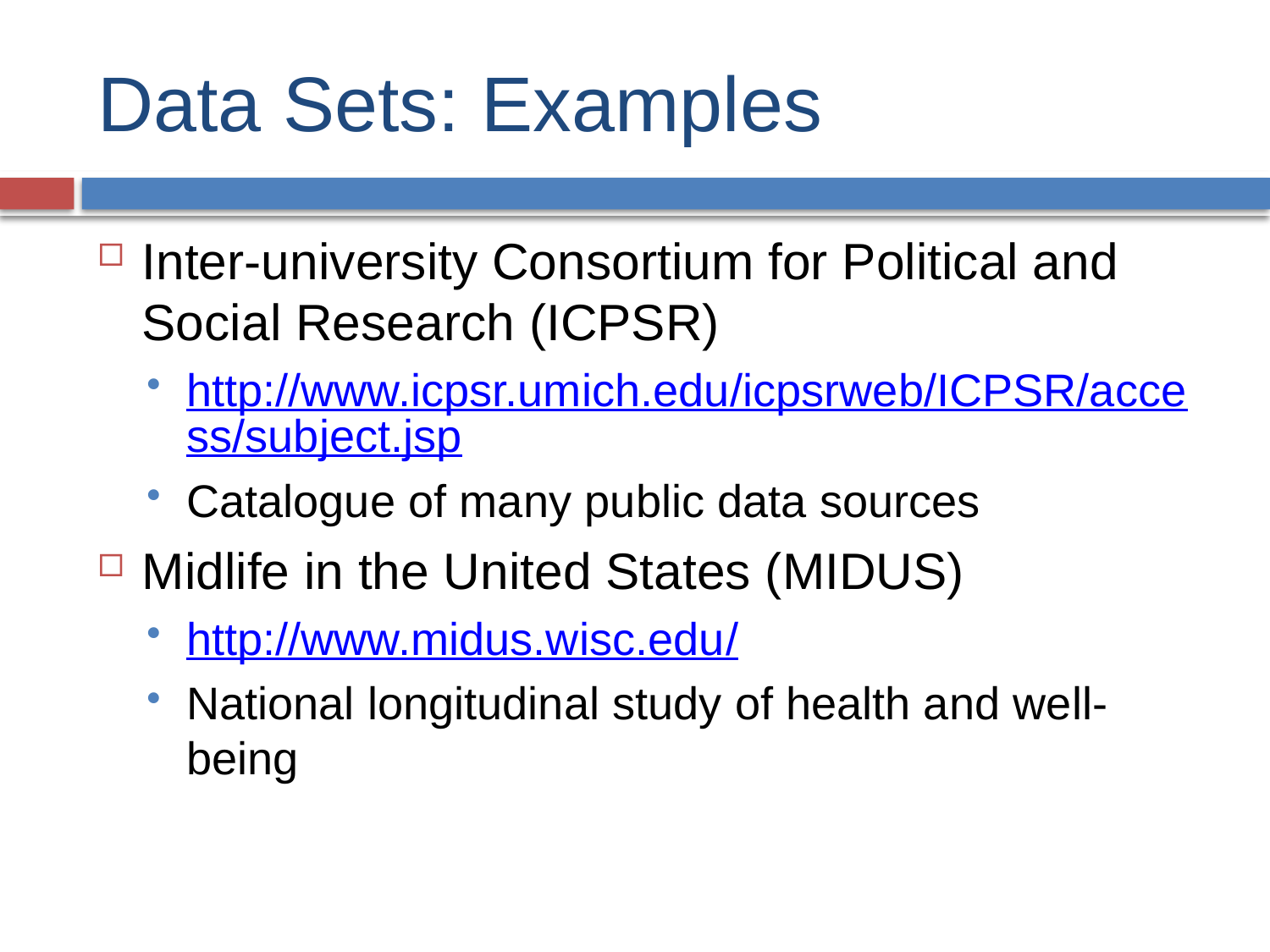

# Data Sets: Examples
Inter-university Consortium for Political and Social Research (ICPSR)
http://www.icpsr.umich.edu/icpsrweb/ICPSR/access/subject.jsp
Catalogue of many public data sources
Midlife in the United States (MIDUS)
http://www.midus.wisc.edu/
National longitudinal study of health and well-being